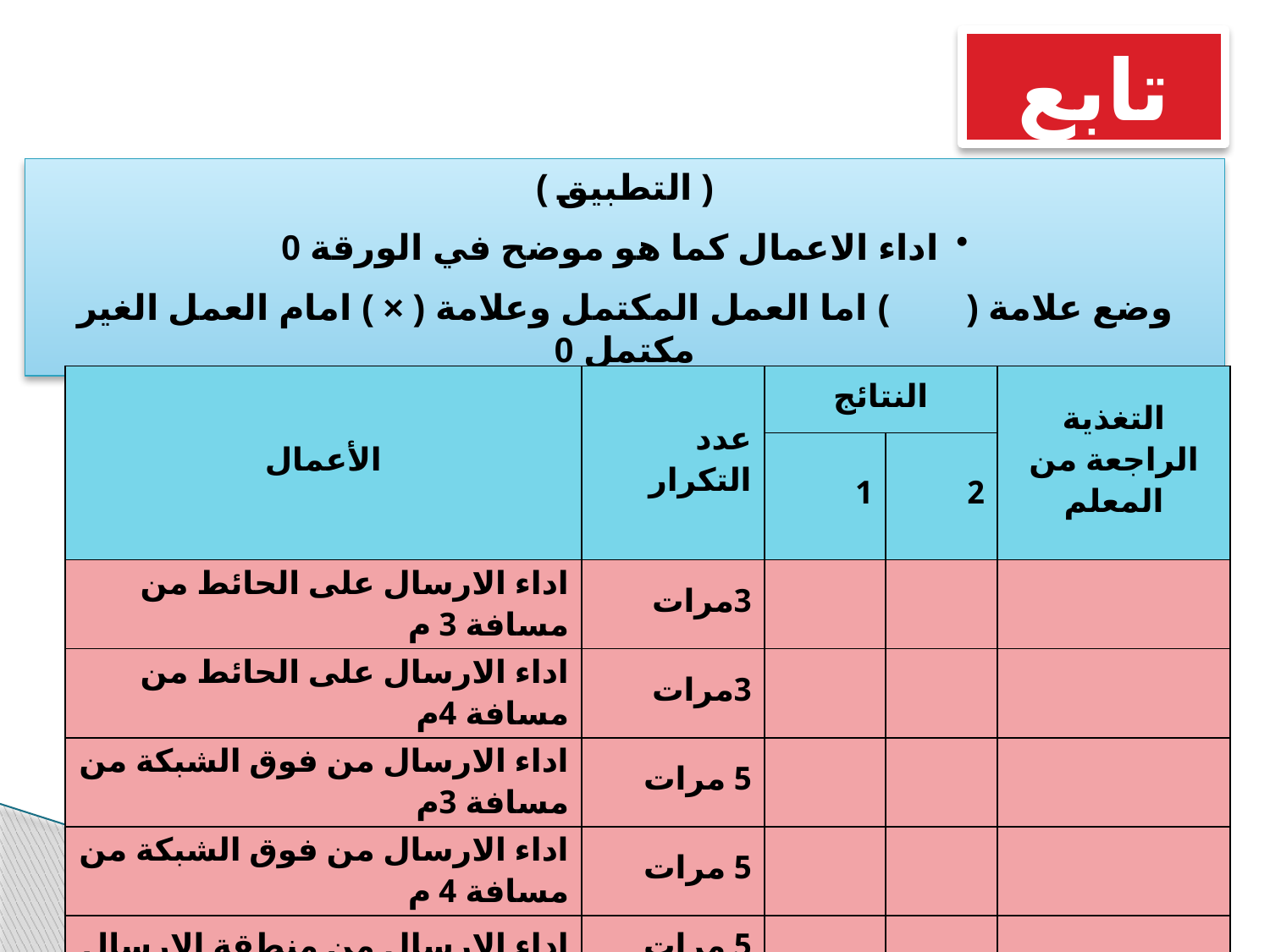

تابع
( التطبيق )
اداء الاعمال كما هو موضح في الورقة 0
وضع علامة (        ) اما العمل المكتمل وعلامة ( × ) امام العمل الغير مكتمل 0
| الأعمال | عدد التكرار | النتائج |  | التغذية الراجعة من المعلم |
| --- | --- | --- | --- | --- |
|  |  | 1 | 2 |  |
| اداء الارسال على الحائط من مسافة 3 م | 3مرات |  |  |  |
| اداء الارسال على الحائط من مسافة 4م | 3مرات |  |  |  |
| اداء الارسال من فوق الشبكة من مسافة 3م | 5 مرات |  |  |  |
| اداء الارسال من فوق الشبكة من مسافة 4 م | 5 مرات |  |  |  |
| اداء الارسال من منطقة الارسال | 5 مرات |  |  |  |